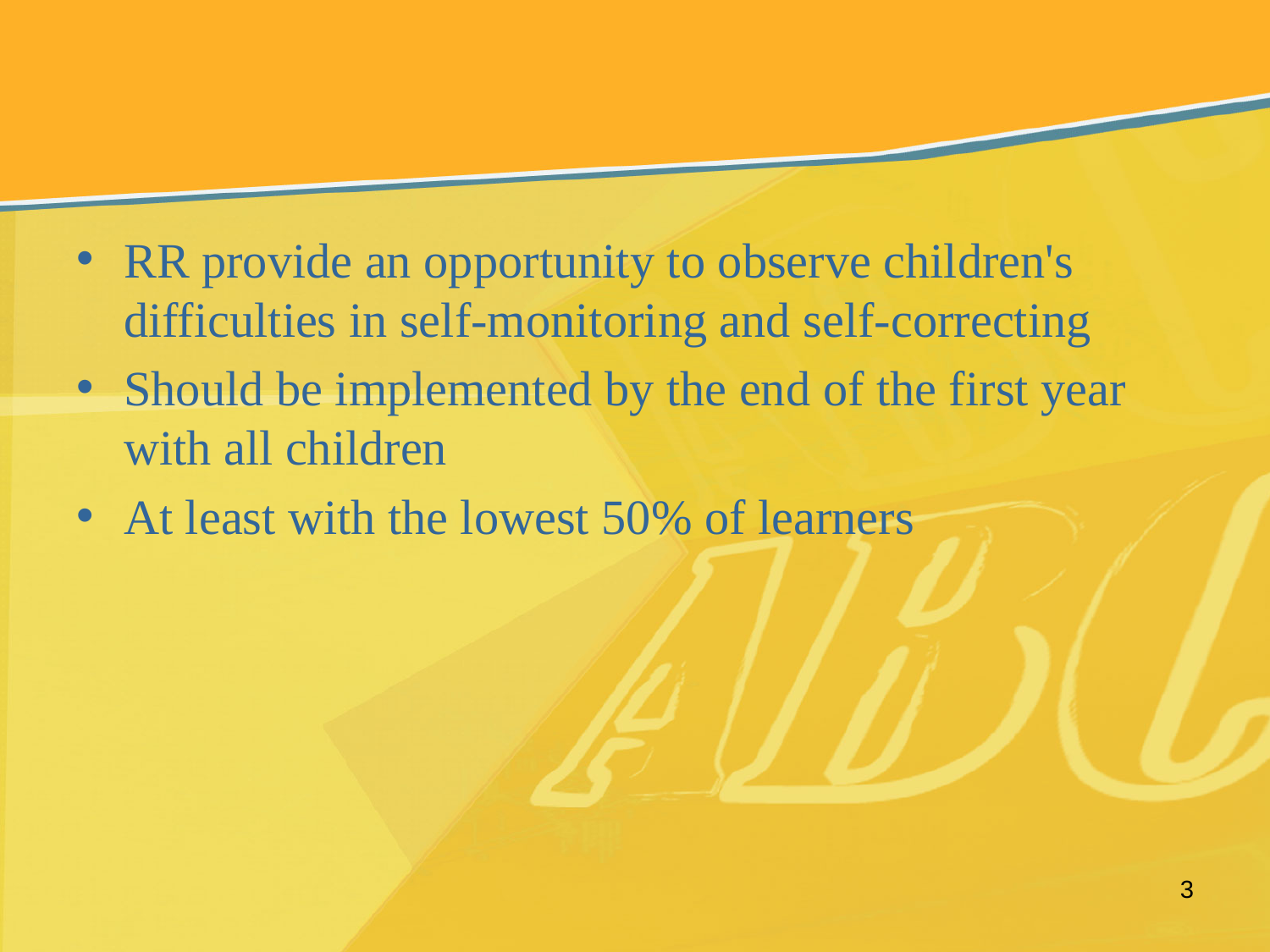

RR provide an opportunity to observe children's difficulties in self-monitoring and self-correcting
Should be implemented by the end of the first year with all children
At least with the lowest 50% of learners

3